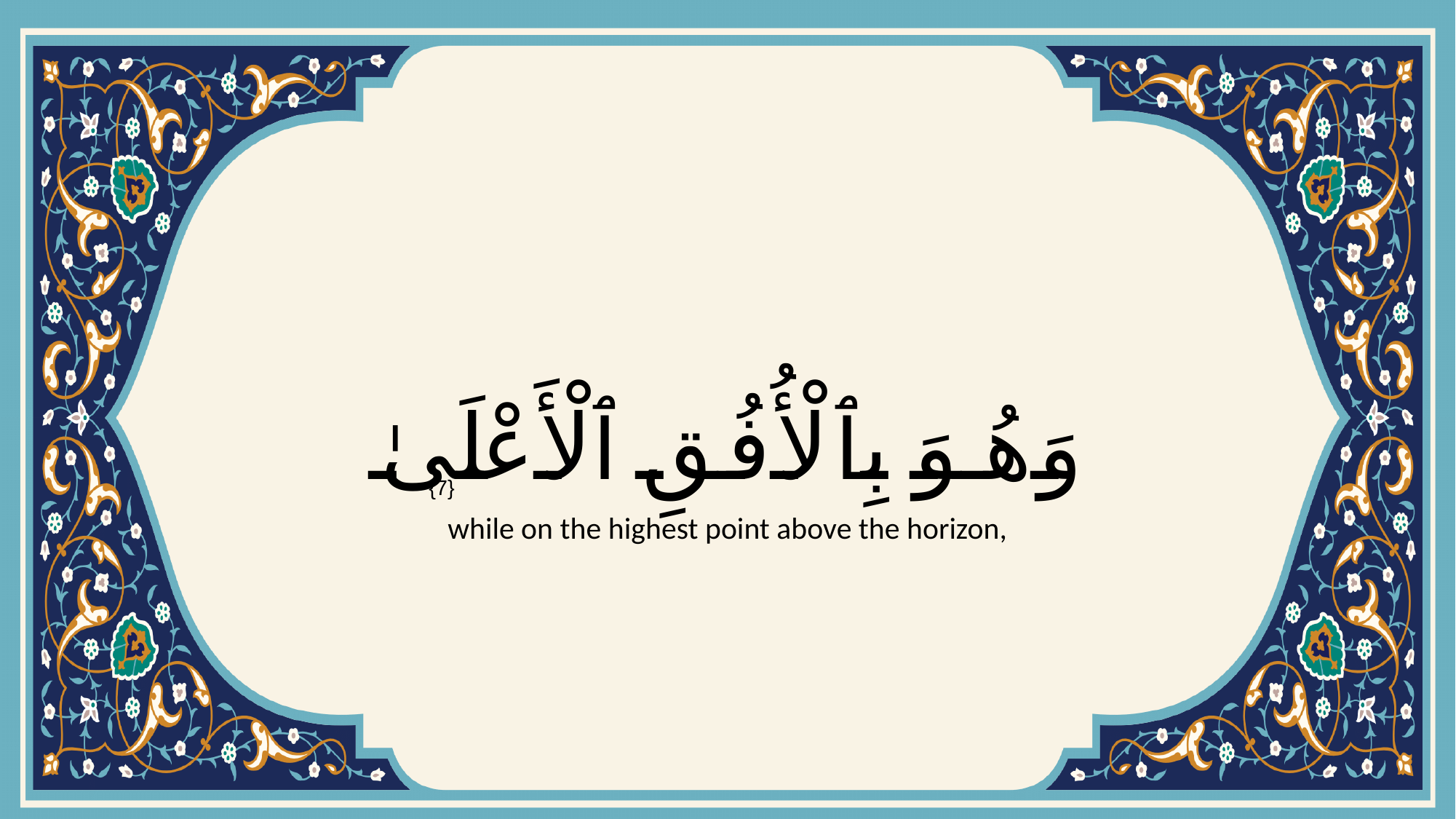

# وَهُوَ بِٱلْأُفُقِ ٱلْأَعْلَىٰ
{7}
while on the highest point above the horizon,